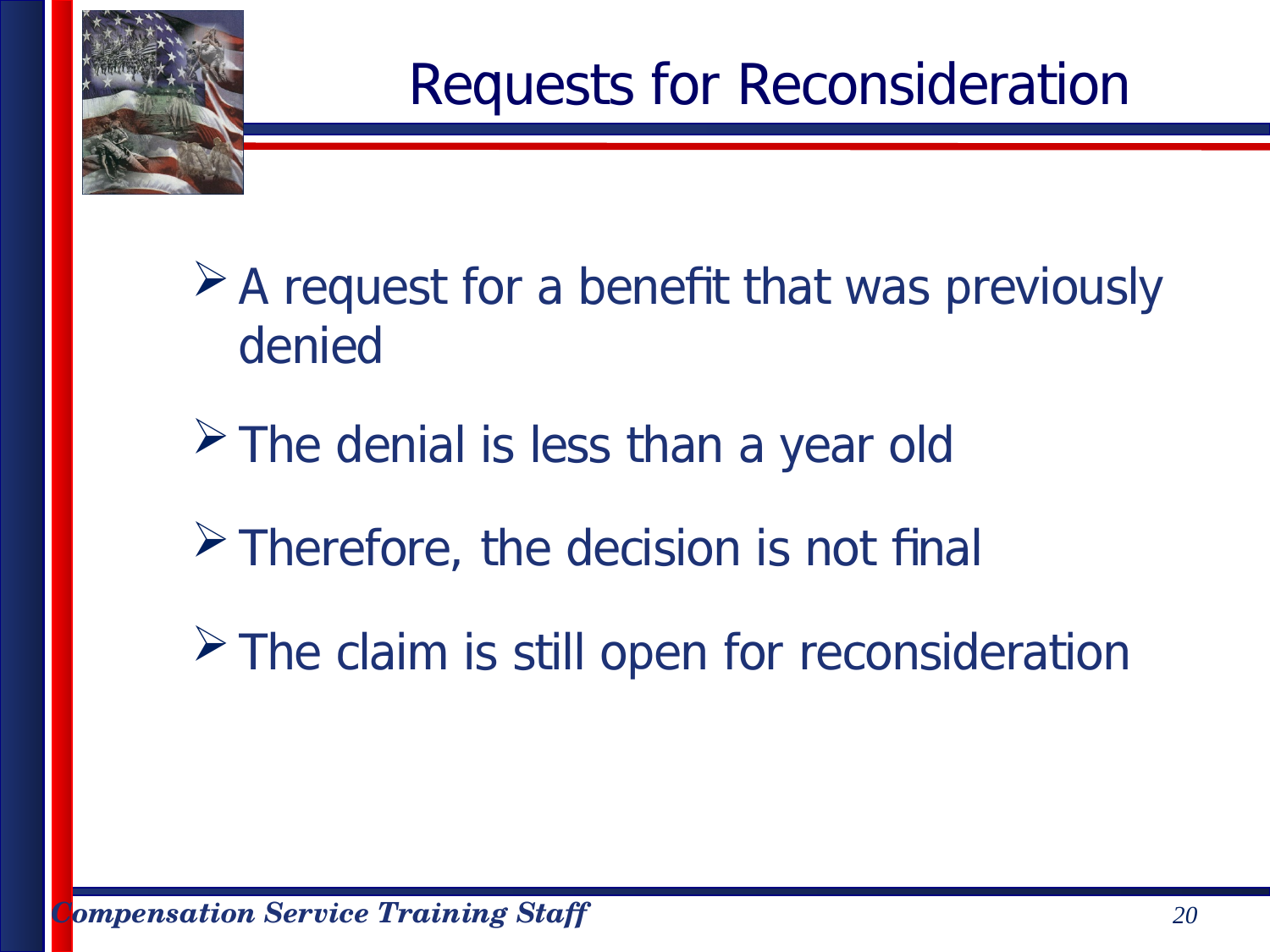

# Requests for Reconsideration
A request for a benefit that was previously denied

The denial is less than a year old

Therefore, the decision is not final

The claim is still open for reconsideration
20